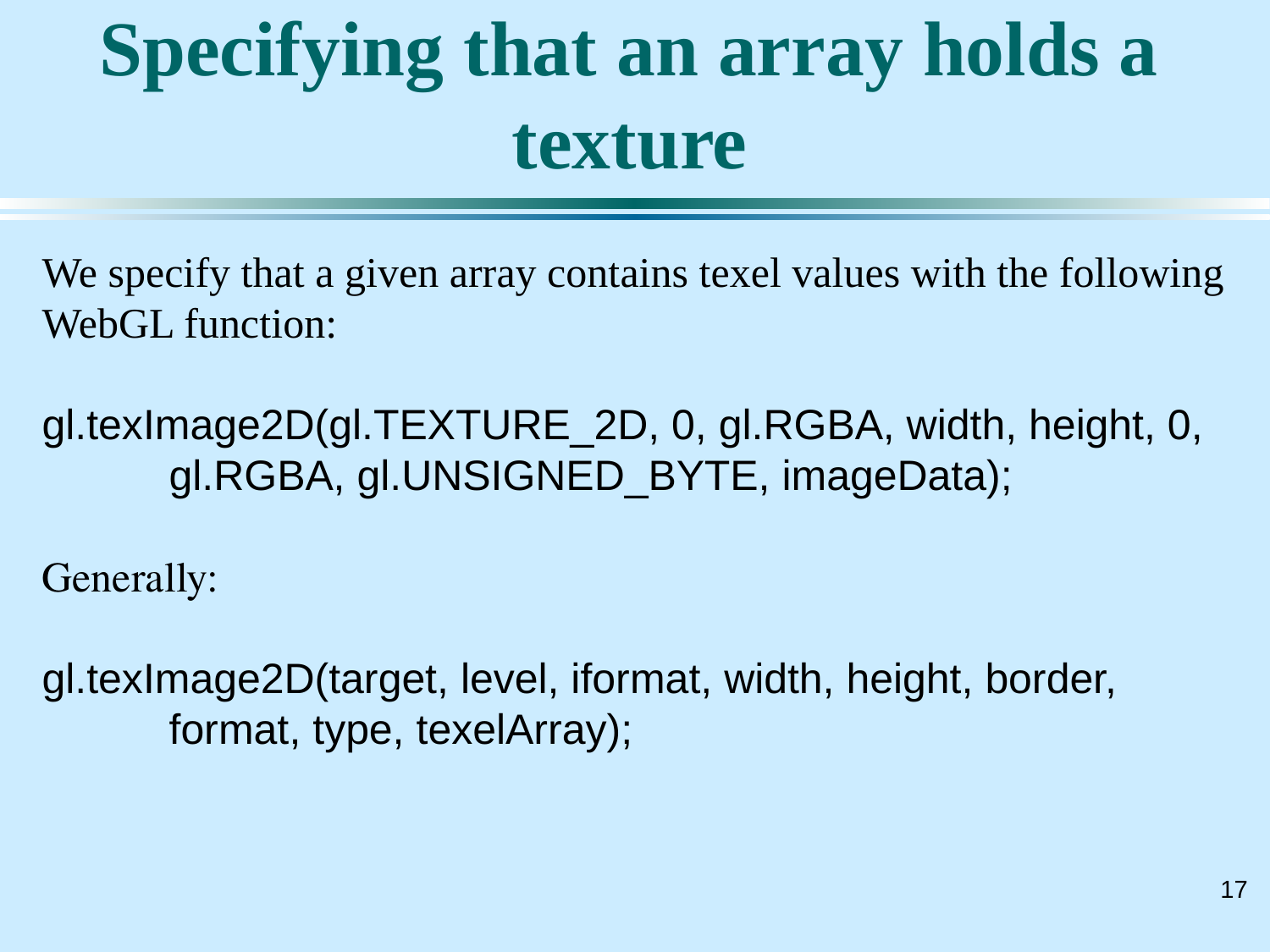

# Specifying that an array holds a texture
We specify that a given array contains texel values with the following WebGL function:

gl.texImage2D(gl.TEXTURE_2D, 0, gl.RGBA, width, height, 0,
    	gl.RGBA, gl.UNSIGNED_BYTE, imageData);

Generally:

gl.texImage2D(target, level, iformat, width, height, border,
    	format, type, texelArray);